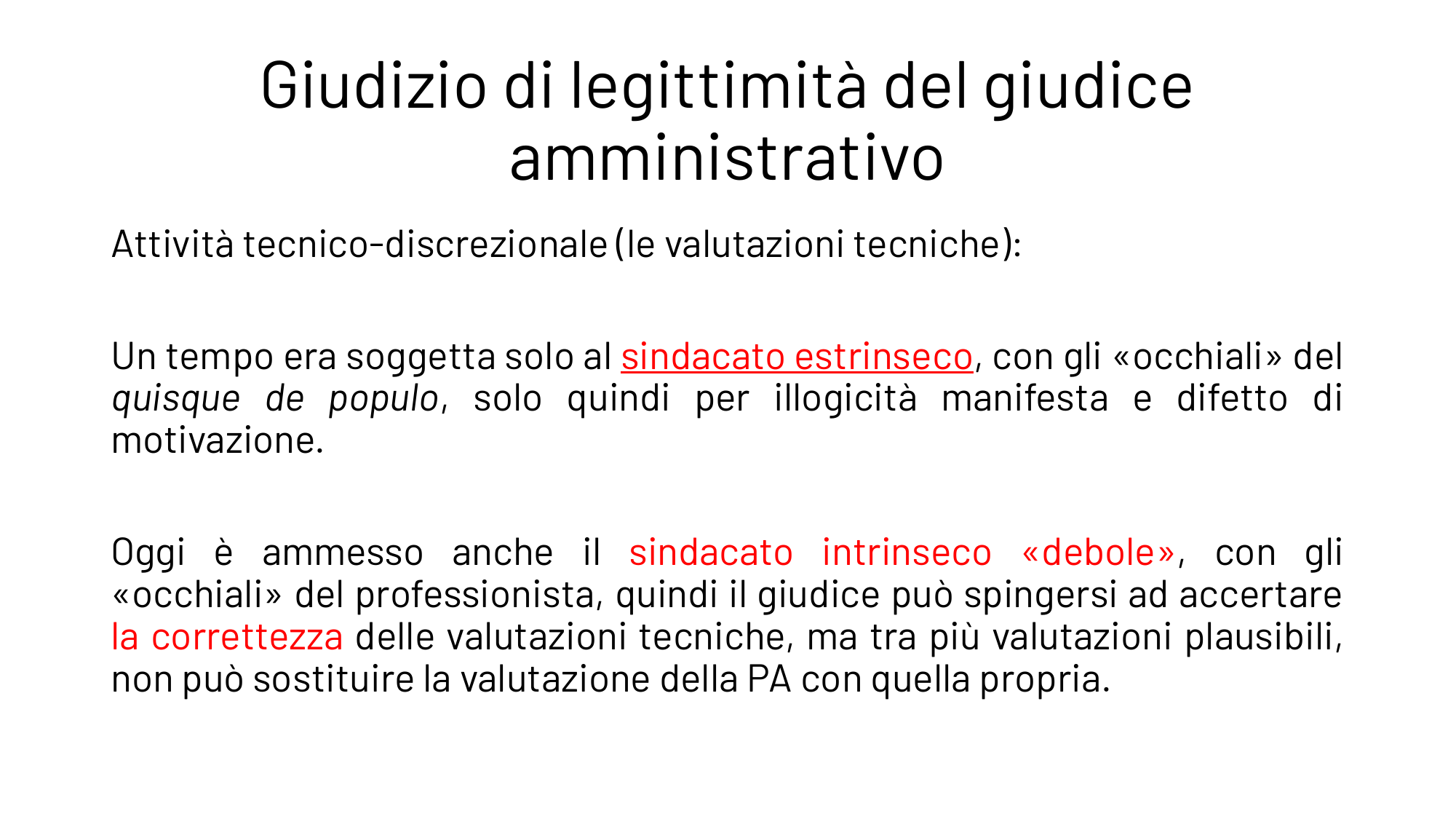

# Giudizio di legittimità del giudice amministrativo
Attività tecnico-discrezionale (le valutazioni tecniche):

Un tempo era soggetta solo al sindacato estrinseco, con gli «occhiali» del quisque de populo, solo quindi per illogicità manifesta e difetto di motivazione.

Oggi è ammesso anche il sindacato intrinseco «debole», con gli «occhiali» del professionista, quindi il giudice può spingersi ad accertare la correttezza delle valutazioni tecniche, ma tra più valutazioni plausibili, non può sostituire la valutazione della PA con quella propria.